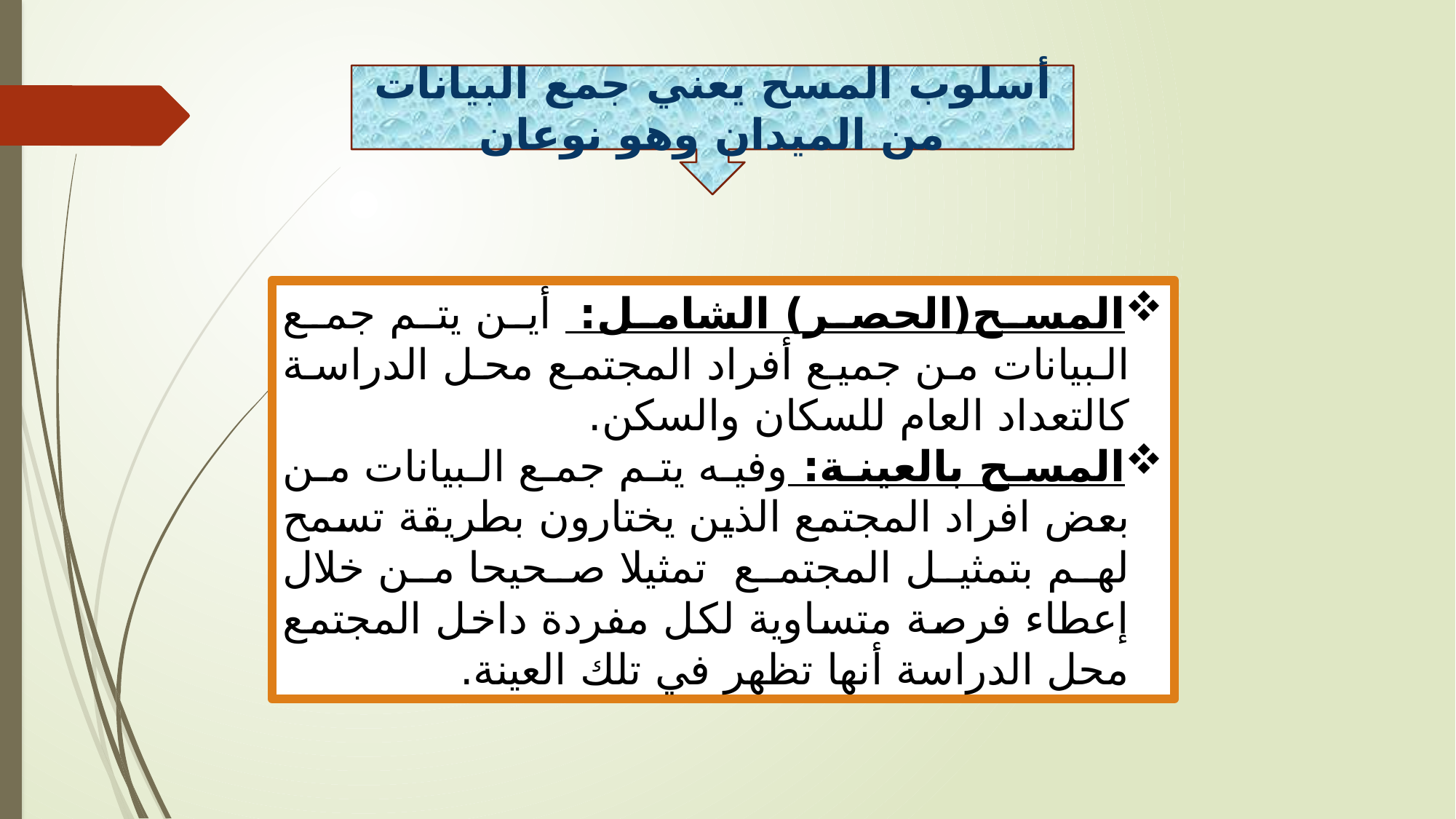

أسلوب المسح يعني جمع البيانات من الميدان وهو نوعان
المسح(الحصر) الشامل:  أين يتم جمع البيانات من جميع أفراد المجتمع محل الدراسة كالتعداد العام للسكان والسكن.
المسح بالعينة: وفيه يتم جمع البيانات من بعض افراد المجتمع الذين يختارون بطريقة تسمح لهم بتمثيل المجتمع  تمثيلا صحيحا من خلال إعطاء فرصة متساوية لكل مفردة داخل المجتمع محل الدراسة أنها تظهر في تلك العينة.